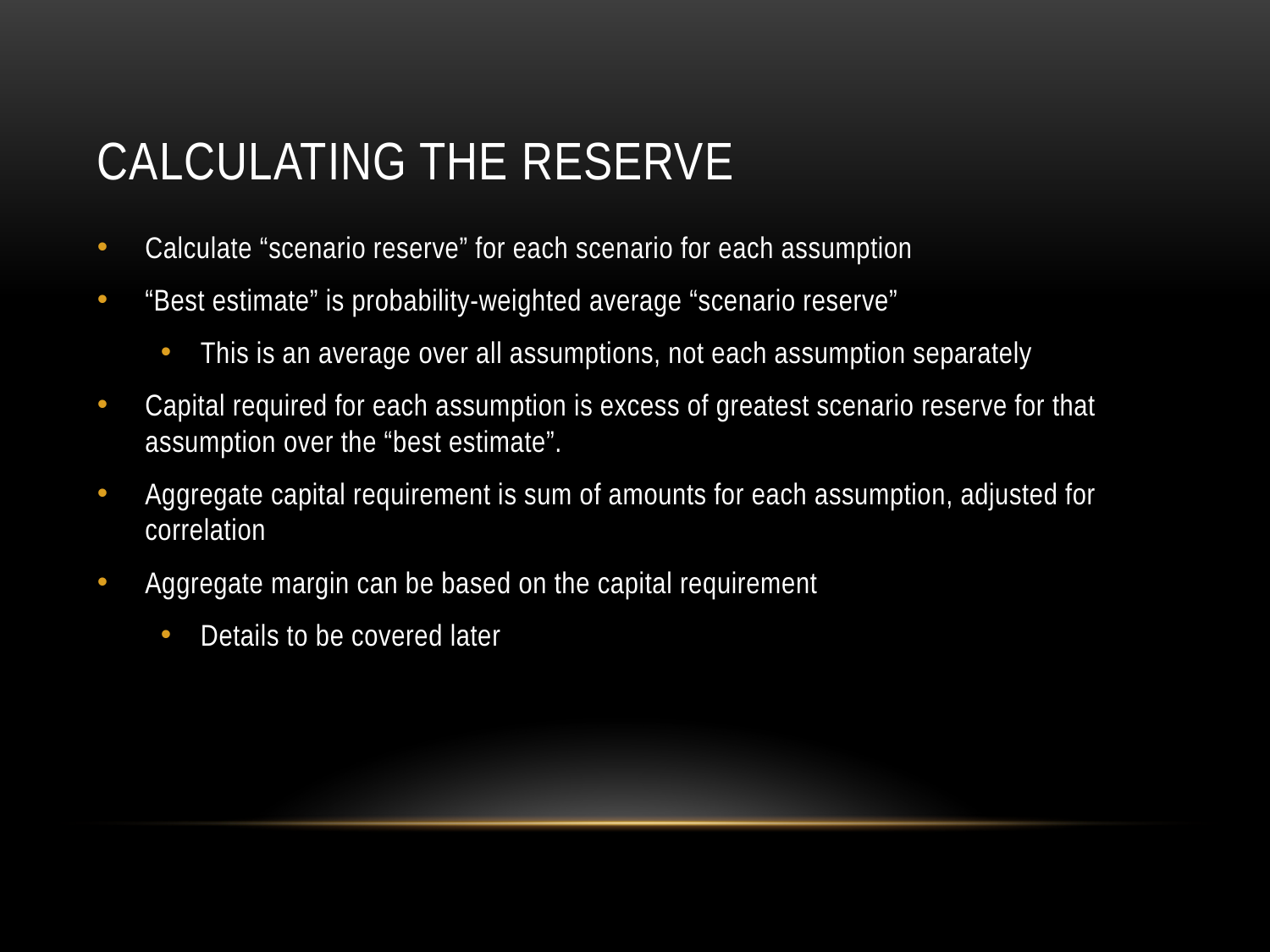

# Calculating the reserve
Calculate “scenario reserve” for each scenario for each assumption
“Best estimate” is probability-weighted average “scenario reserve”
This is an average over all assumptions, not each assumption separately
Capital required for each assumption is excess of greatest scenario reserve for that assumption over the “best estimate”.
Aggregate capital requirement is sum of amounts for each assumption, adjusted for correlation
Aggregate margin can be based on the capital requirement
Details to be covered later